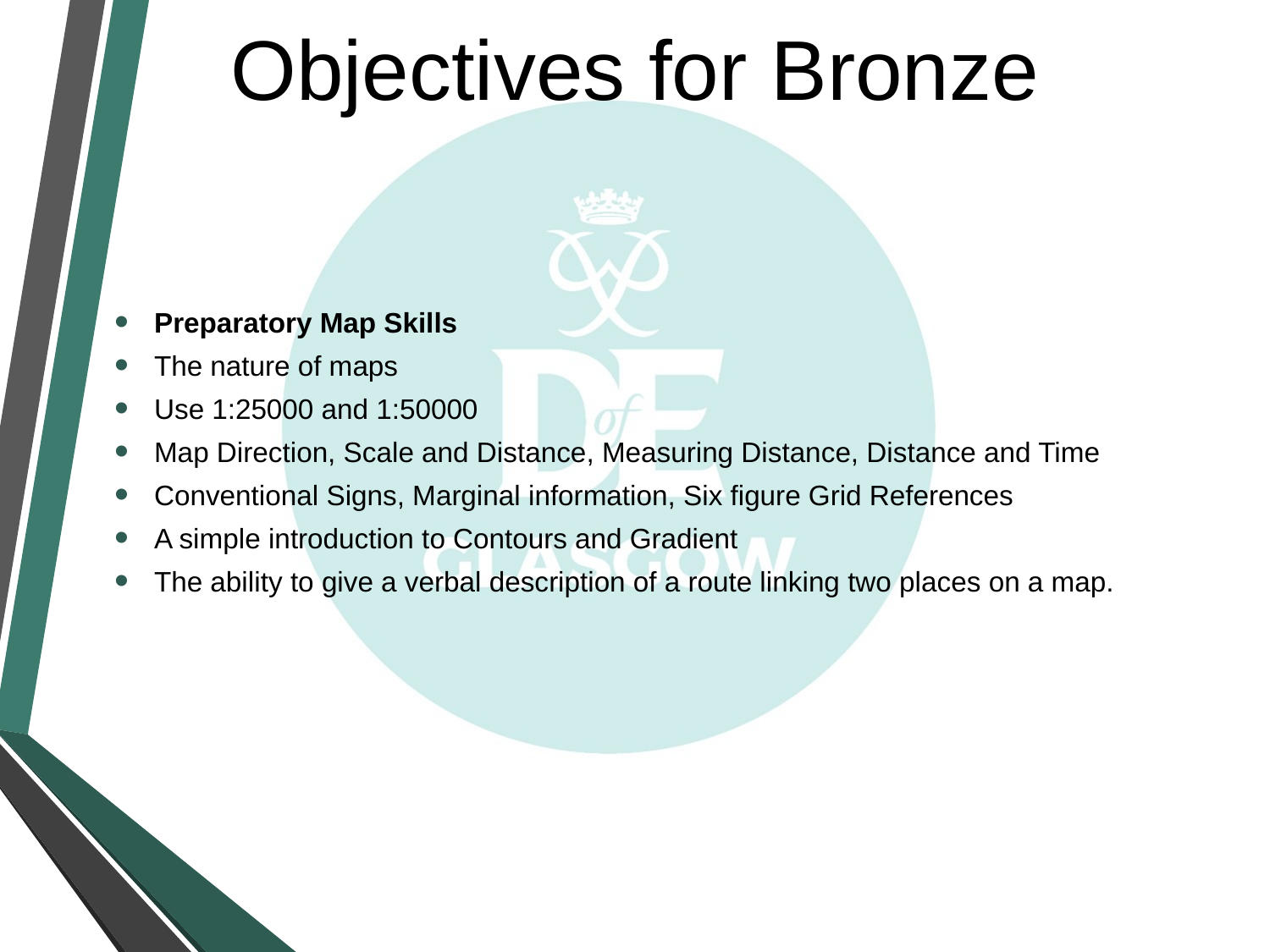

# Objectives for Bronze
Preparatory Map Skills
The nature of maps
Use 1:25000 and 1:50000
Map Direction, Scale and Distance, Measuring Distance, Distance and Time
Conventional Signs, Marginal information, Six figure Grid References
A simple introduction to Contours and Gradient
The ability to give a verbal description of a route linking two places on a map.